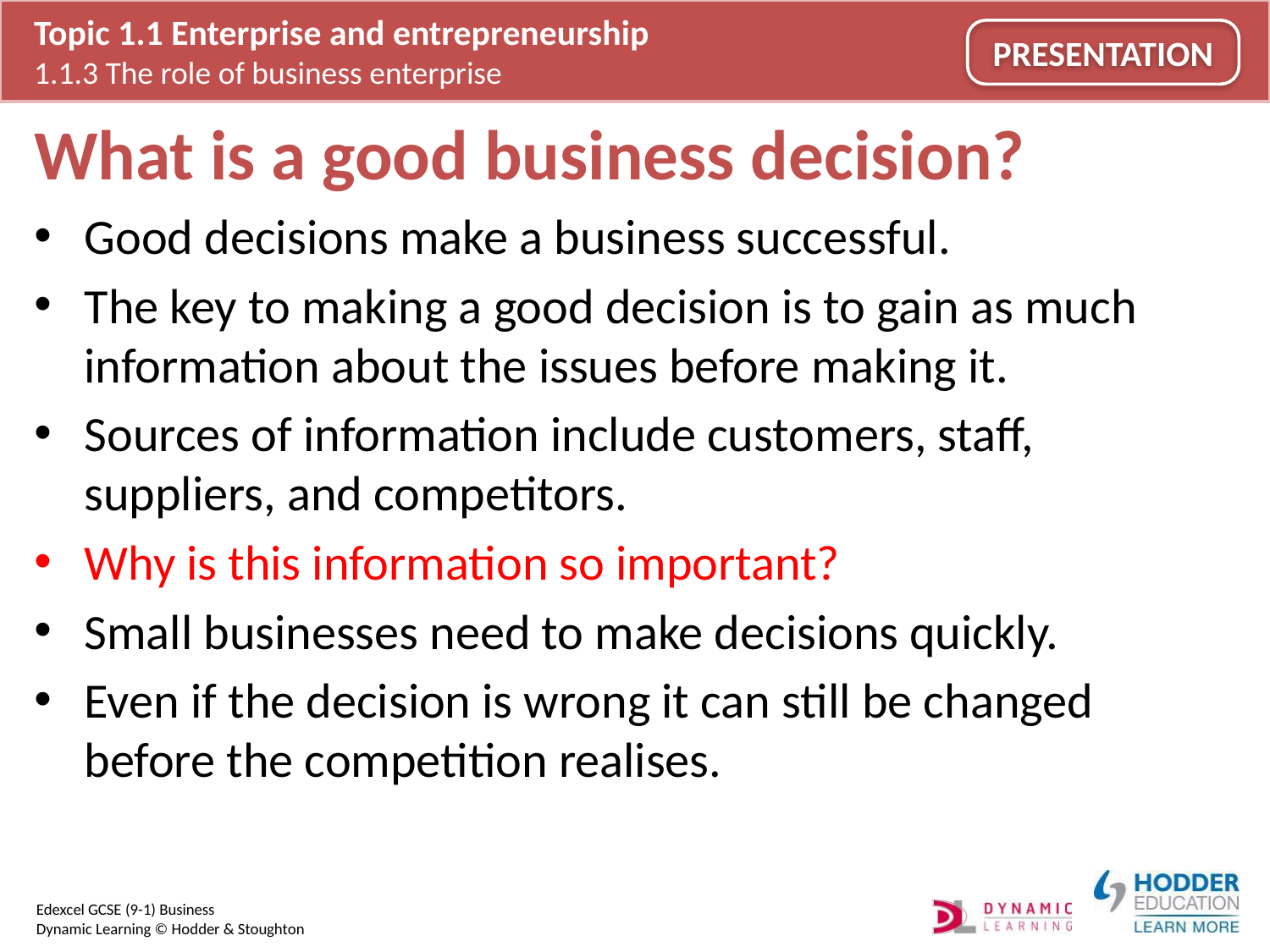

# What is a good business decision?
Good decisions make a business successful.
The key to making a good decision is to gain as much information about the issues before making it.
Sources of information include customers, staff, suppliers, and competitors.
Why is this information so important?
Small businesses need to make decisions quickly.
Even if the decision is wrong it can still be changed before the competition realises.